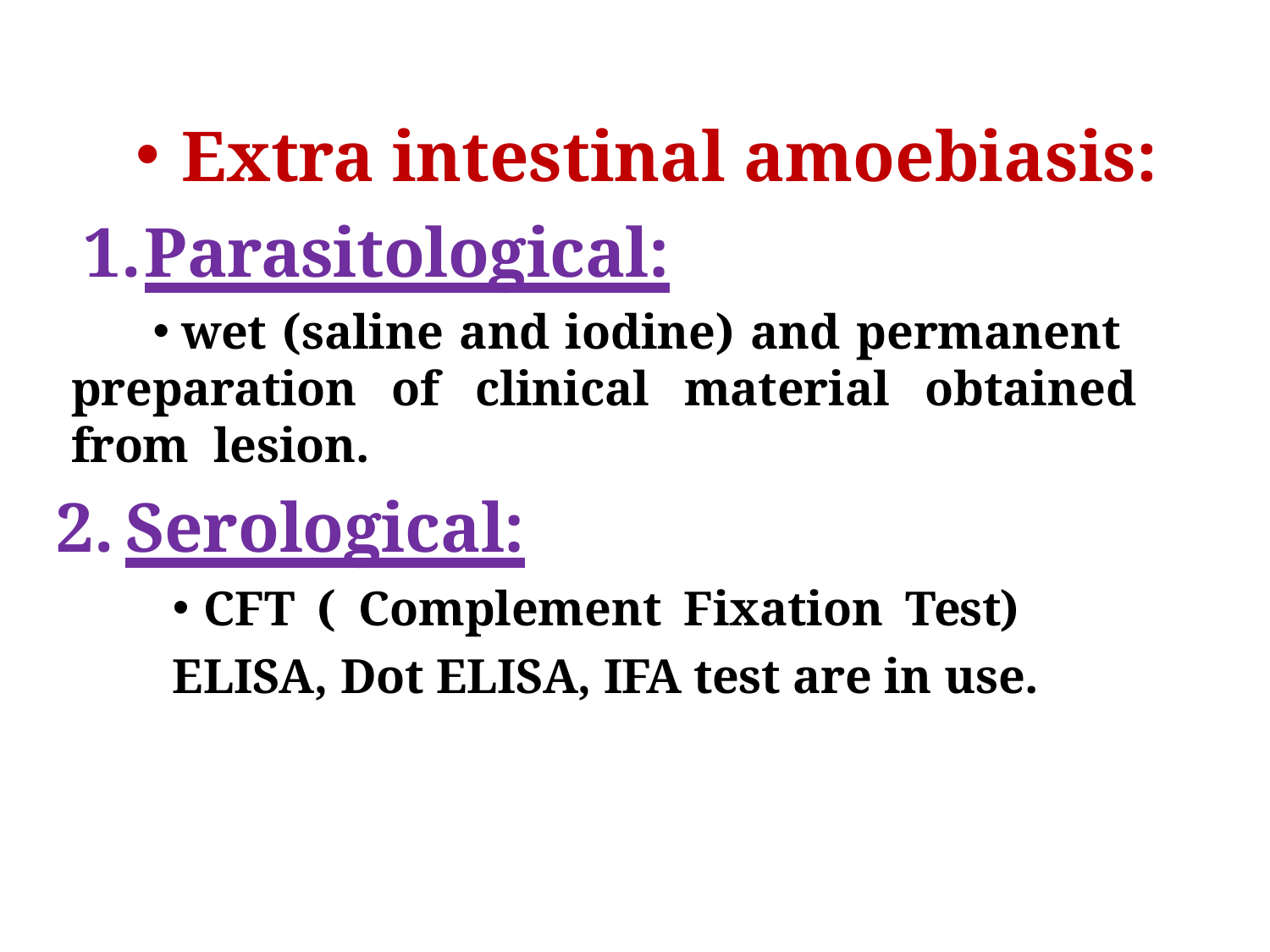

Extra intestinal amoebiasis:
Parasitological:
wet (saline and iodine) and permanent  preparation of clinical material obtained from  lesion.
Serological:
CFT ( Complement Fixation Test)  ELISA, Dot ELISA, IFA test are in use.